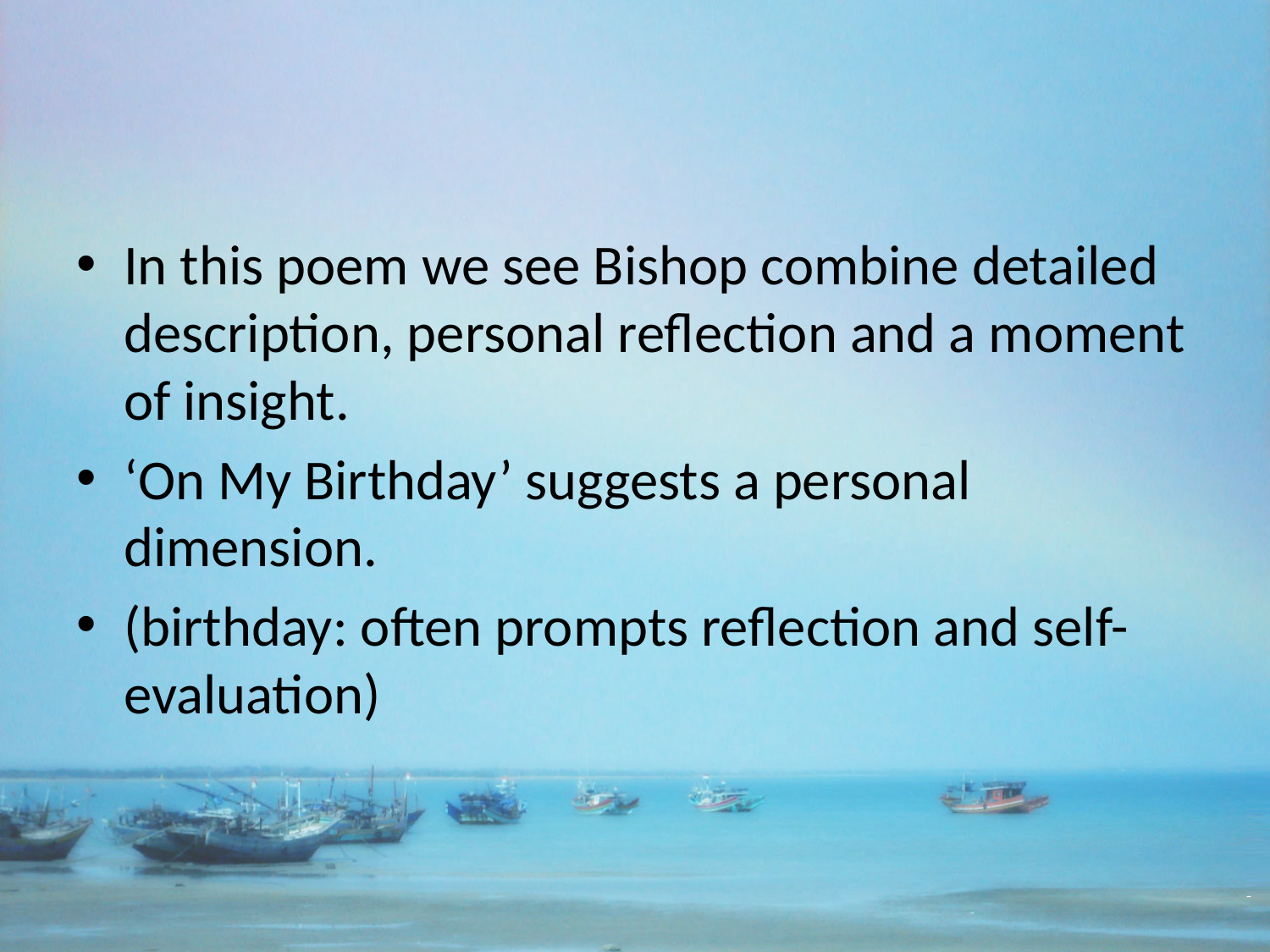

#
In this poem we see Bishop combine detailed description, personal reflection and a moment of insight.
‘On My Birthday’ suggests a personal dimension.
(birthday: often prompts reflection and self- evaluation)